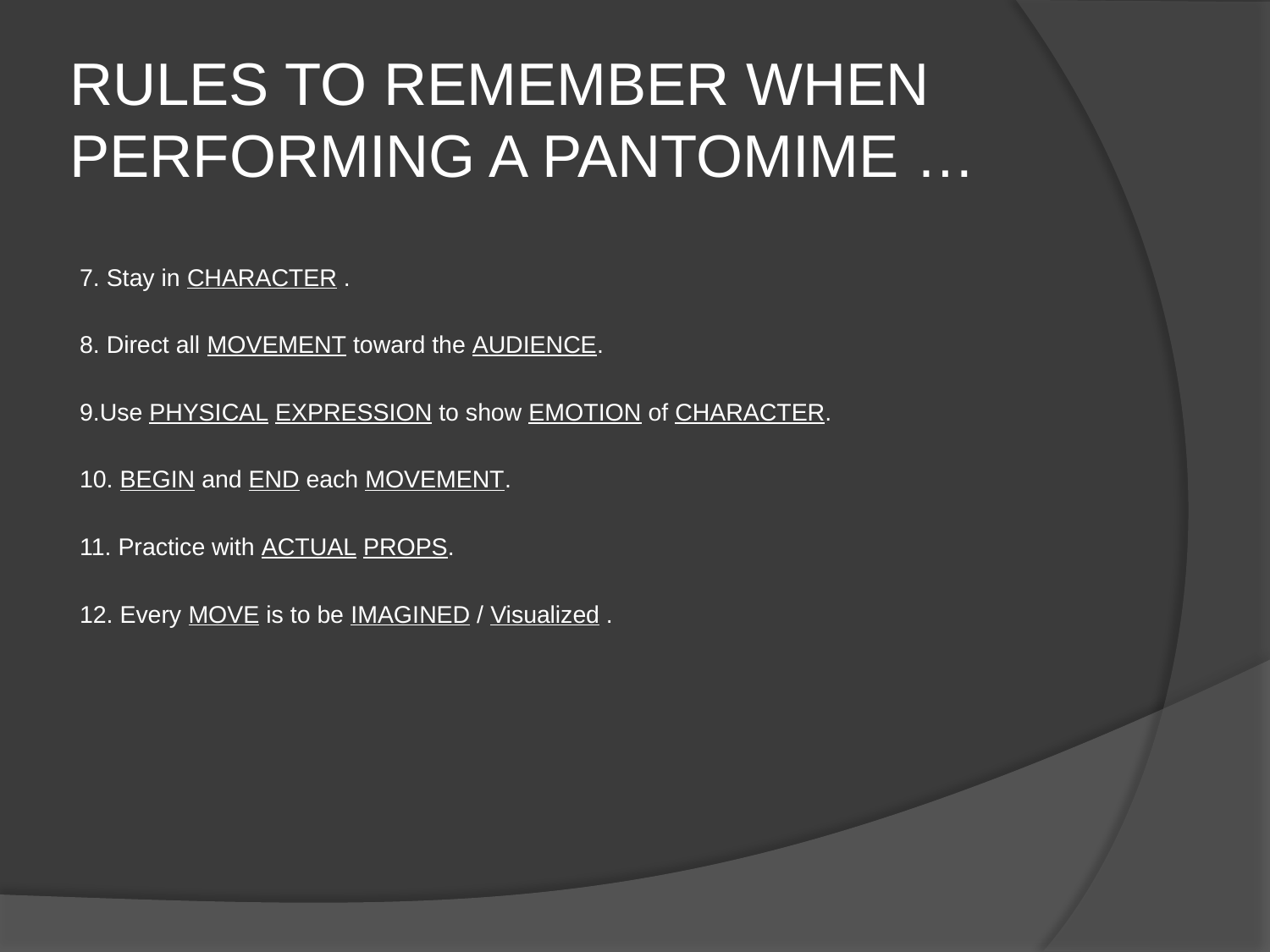

# RULES TO REMEMBER WHEN PERFORMING A PANTOMIME …

7. Stay in CHARACTER .

8. Direct all MOVEMENT toward the AUDIENCE.

9.Use PHYSICAL EXPRESSION to show EMOTION of CHARACTER.

10. BEGIN and END each MOVEMENT.

11. Practice with ACTUAL PROPS.

12. Every MOVE is to be IMAGINED / Visualized .